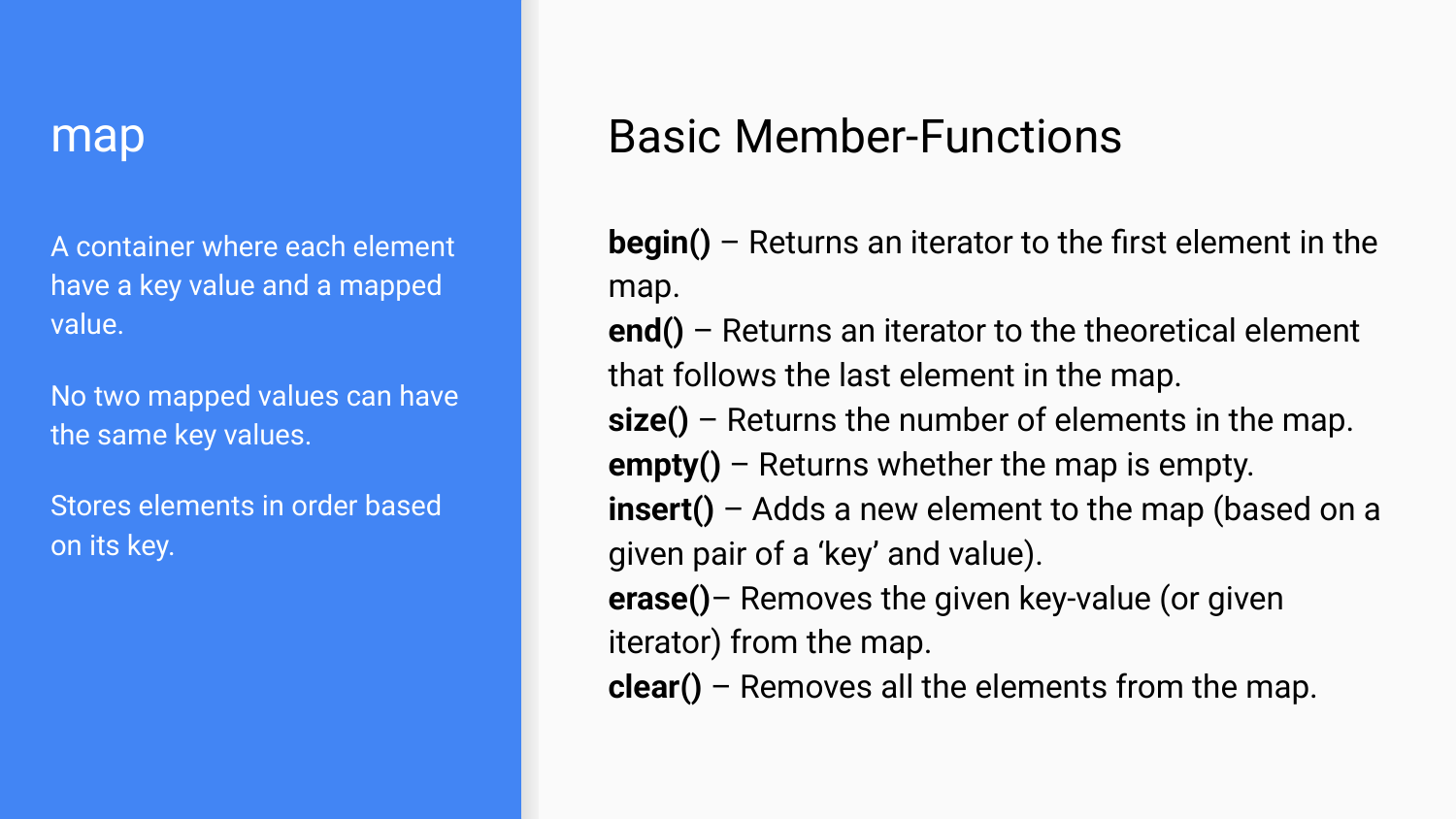

# map
Basic Member-Functions
begin() – Returns an iterator to the first element in the map.
end() – Returns an iterator to the theoretical element that follows the last element in the map.
size() – Returns the number of elements in the map.
empty() – Returns whether the map is empty.
insert() – Adds a new element to the map (based on a given pair of a ‘key’ and value).
erase()– Removes the given key-value (or given iterator) from the map.
clear() – Removes all the elements from the map.

A container where each element have a key value and a mapped value.
No two mapped values can have the same key values.
Stores elements in order based on its key.